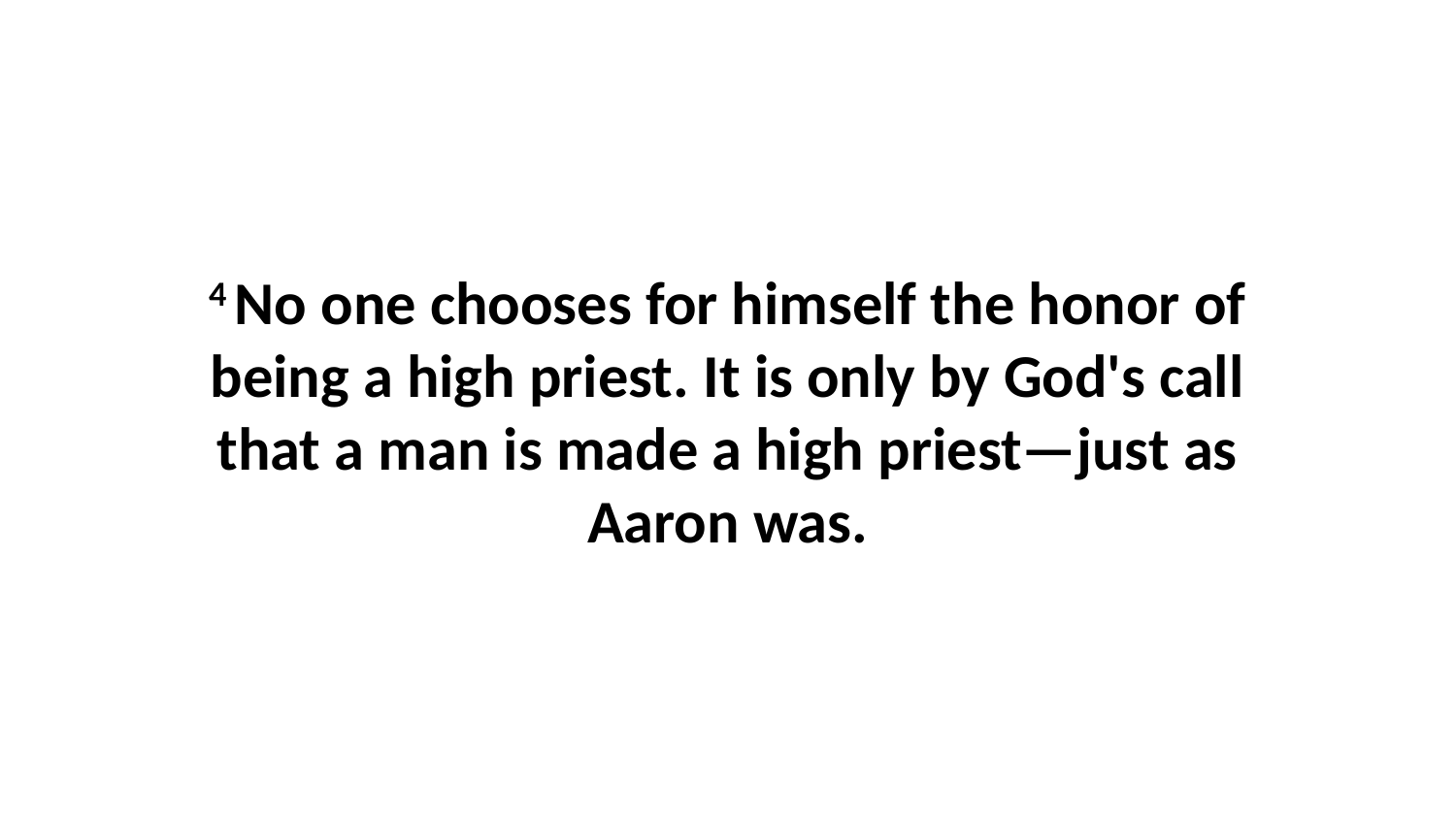

4 No one chooses for himself the honor of being a high priest. It is only by God's call that a man is made a high priest—just as Aaron was.